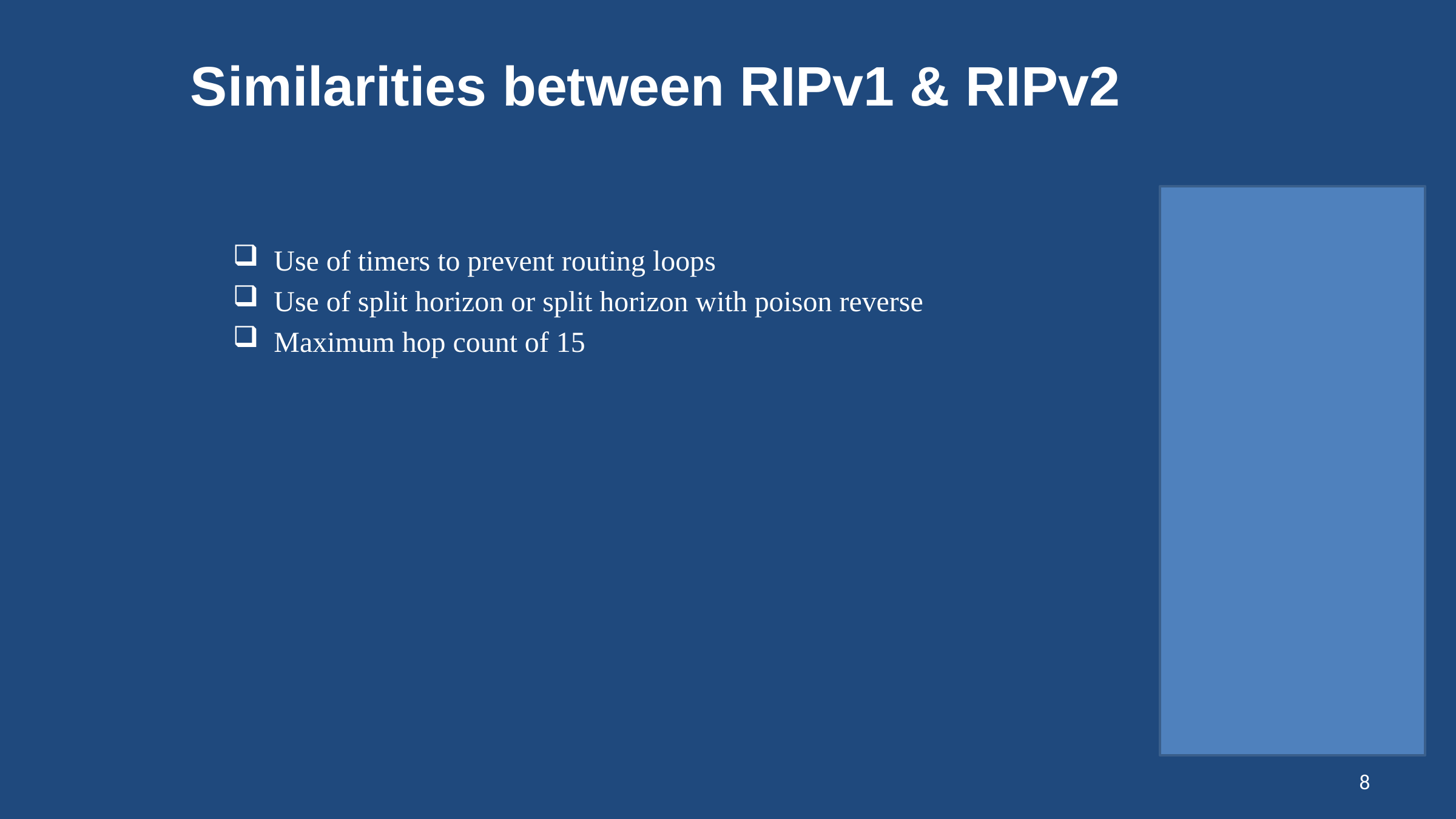

# Similarities between RIPv1 & RIPv2

Use of timers to prevent routing loops
Use of split horizon or split horizon with poison reverse
Maximum hop count of 15

8